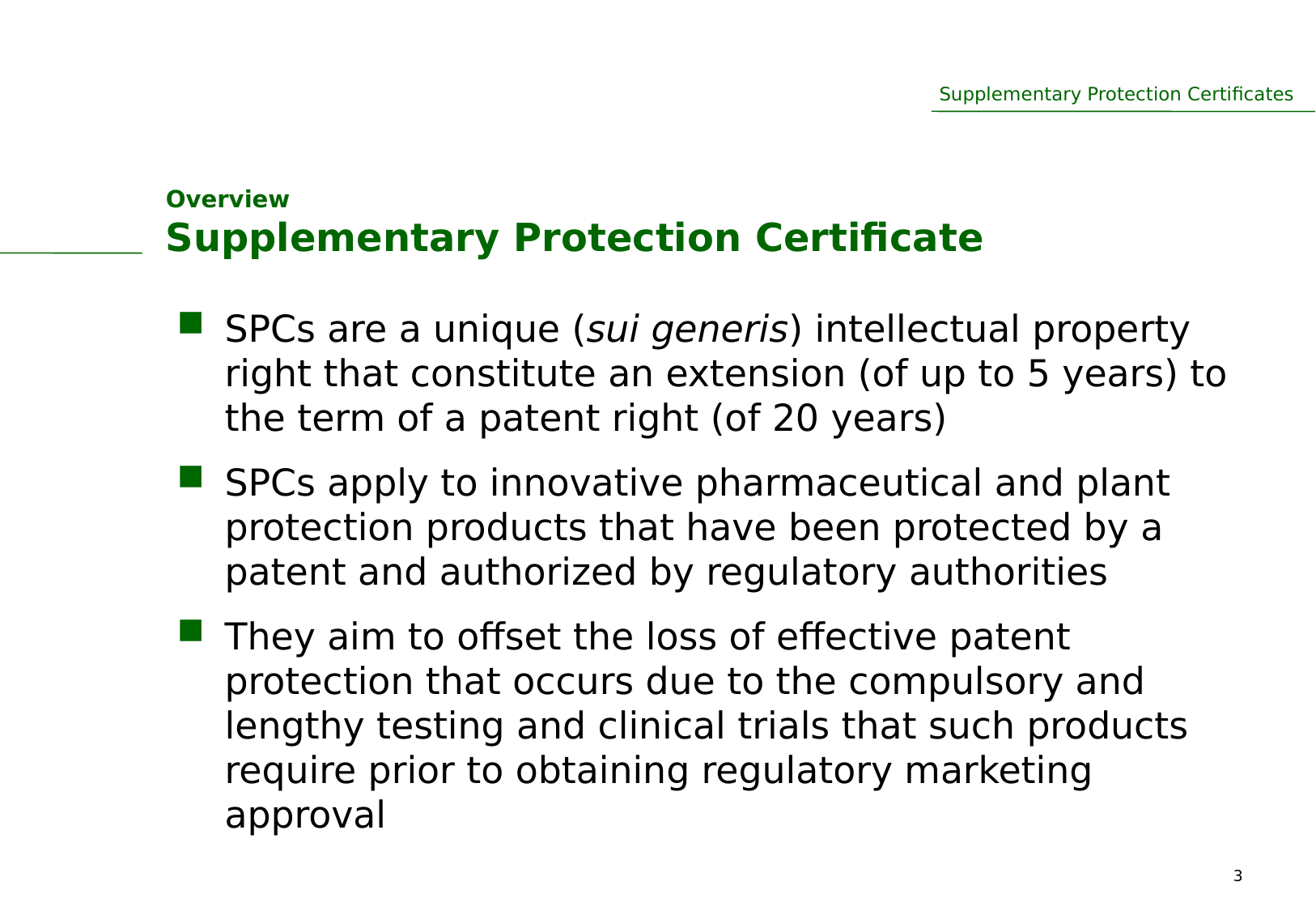

# Overview Supplementary Protection Certificate
SPCs are a unique (sui generis) intellectual property right that constitute an extension (of up to 5 years) to the term of a patent right (of 20 years)
SPCs apply to innovative pharmaceutical and plant protection products that have been protected by a patent and authorized by regulatory authorities
They aim to offset the loss of effective patent protection that occurs due to the compulsory and lengthy testing and clinical trials that such products require prior to obtaining regulatory marketing approval
3